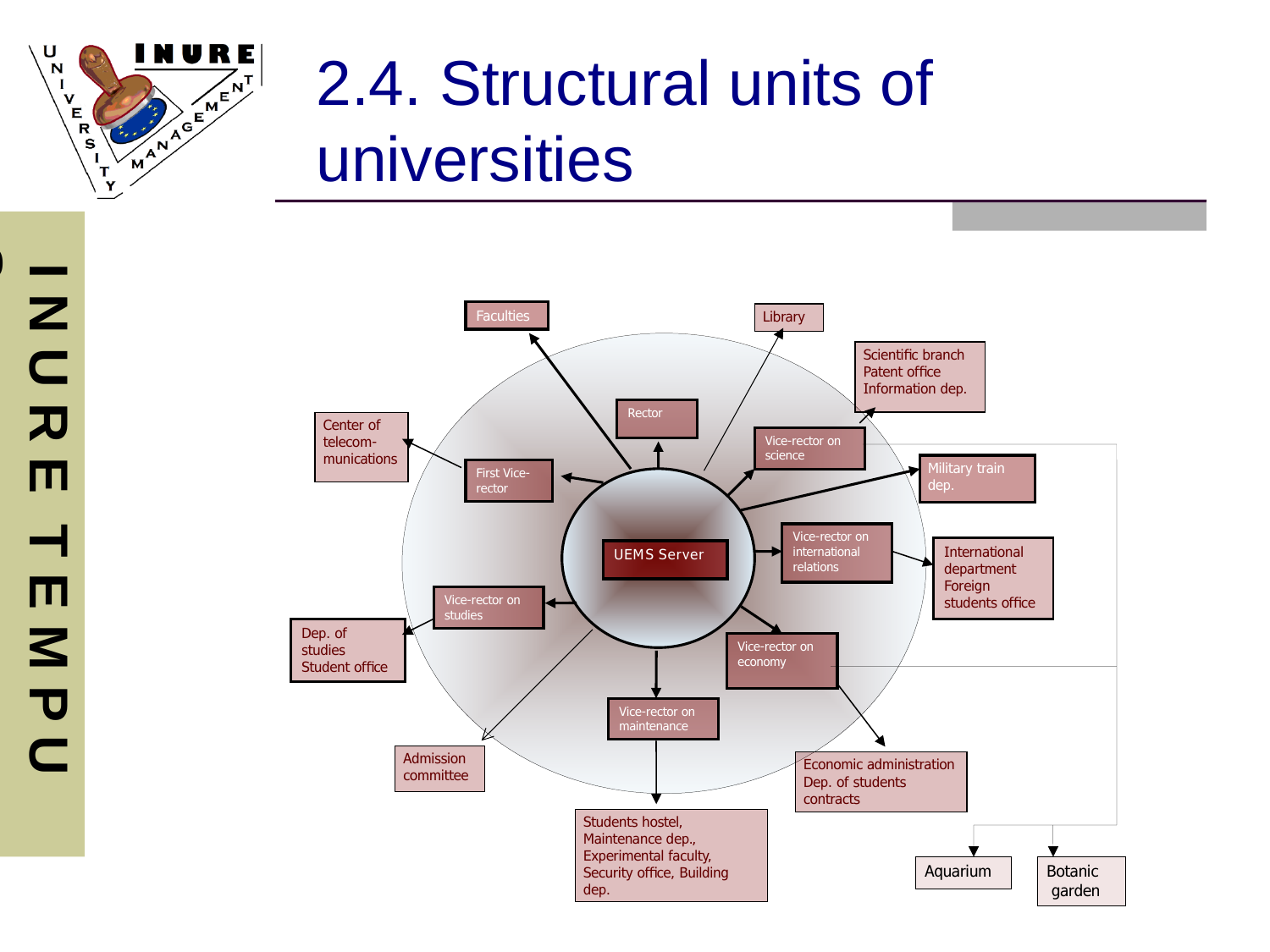

# 2.4. Structural units of universities
Faculties
Library
Scientific branch
Patent office
Information dep.
Center of
telecom-
munications
Admission committee
Economic administration
Dep. of students contracts
Students hostel, Maintenance dep., Experimental faculty, Security office, Building dep.

Rector
Vice-rector on science

Military train dep.
First Vice-rector

UEMS Server
Vice-rector on
international relations
International department
Foreign students office
Dep. of studies
Student office

Vice-rector on studies
Vice-rector on economy
Vice-rector on maintenance
Aquarium
Botanic
 garden